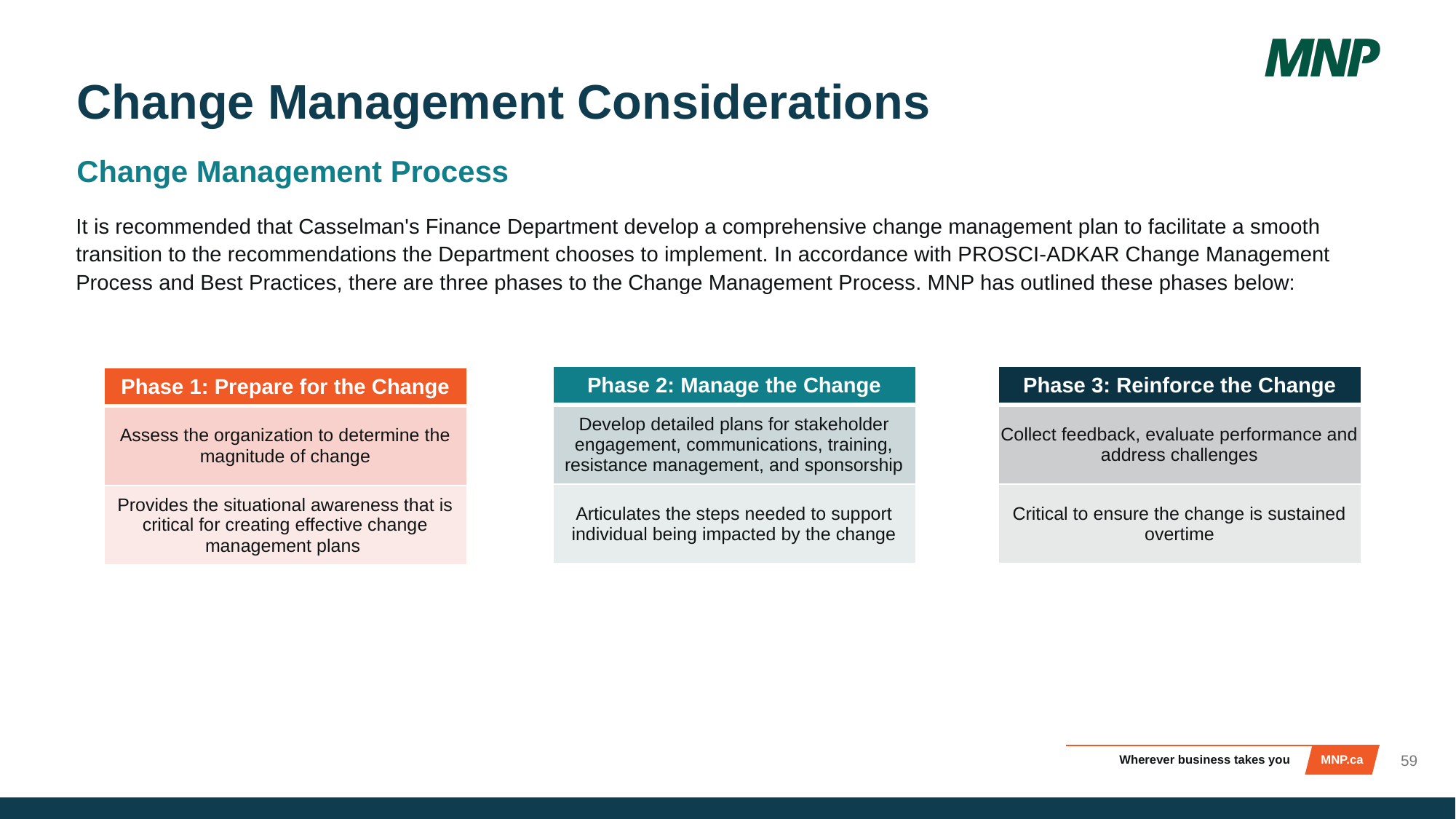

# Change Management Considerations
Change Management Process
It is recommended that Casselman's Finance Department develop a comprehensive change management plan to facilitate a smooth transition to the recommendations the Department chooses to implement. In accordance with PROSCI-ADKAR Change Management Process and Best Practices, there are three phases to the Change Management Process. MNP has outlined these phases below:

| Phase 2: Manage the Change |
| --- |
| Develop detailed plans for stakeholder engagement, communications, training, resistance management, and sponsorship |
| Articulates the steps needed to support individual being impacted by the change |
| Phase 3: Reinforce the Change |
| --- |
| Collect feedback, evaluate performance and address challenges |
| Critical to ensure the change is sustained overtime |
| Phase 1: Prepare for the Change |
| --- |
| Assess the organization to determine the magnitude of change |
| Provides the situational awareness that is critical for creating effective change management plans |
59